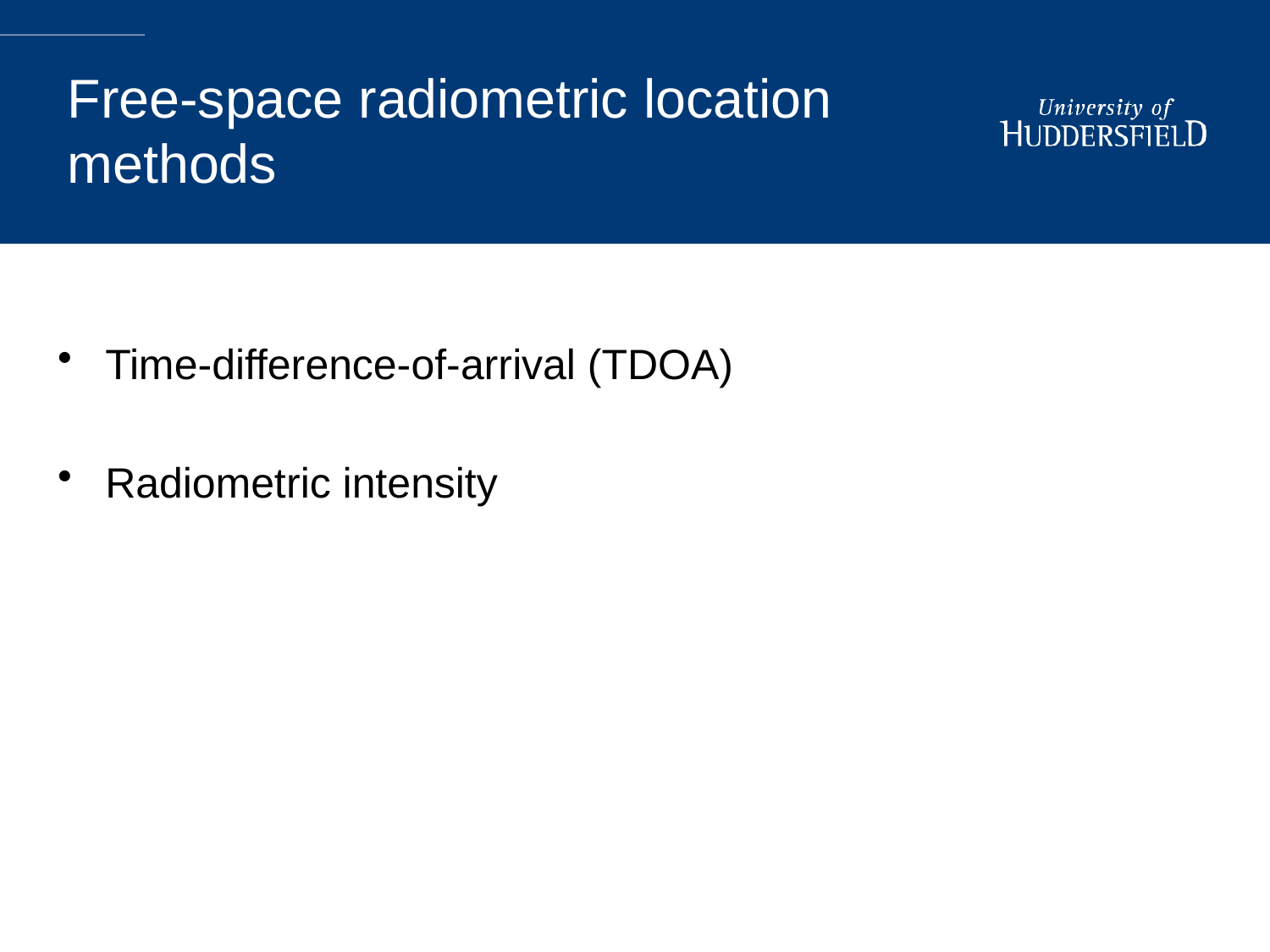

# Free-space radiometric location methods
Time-difference-of-arrival (TDOA)

Radiometric intensity